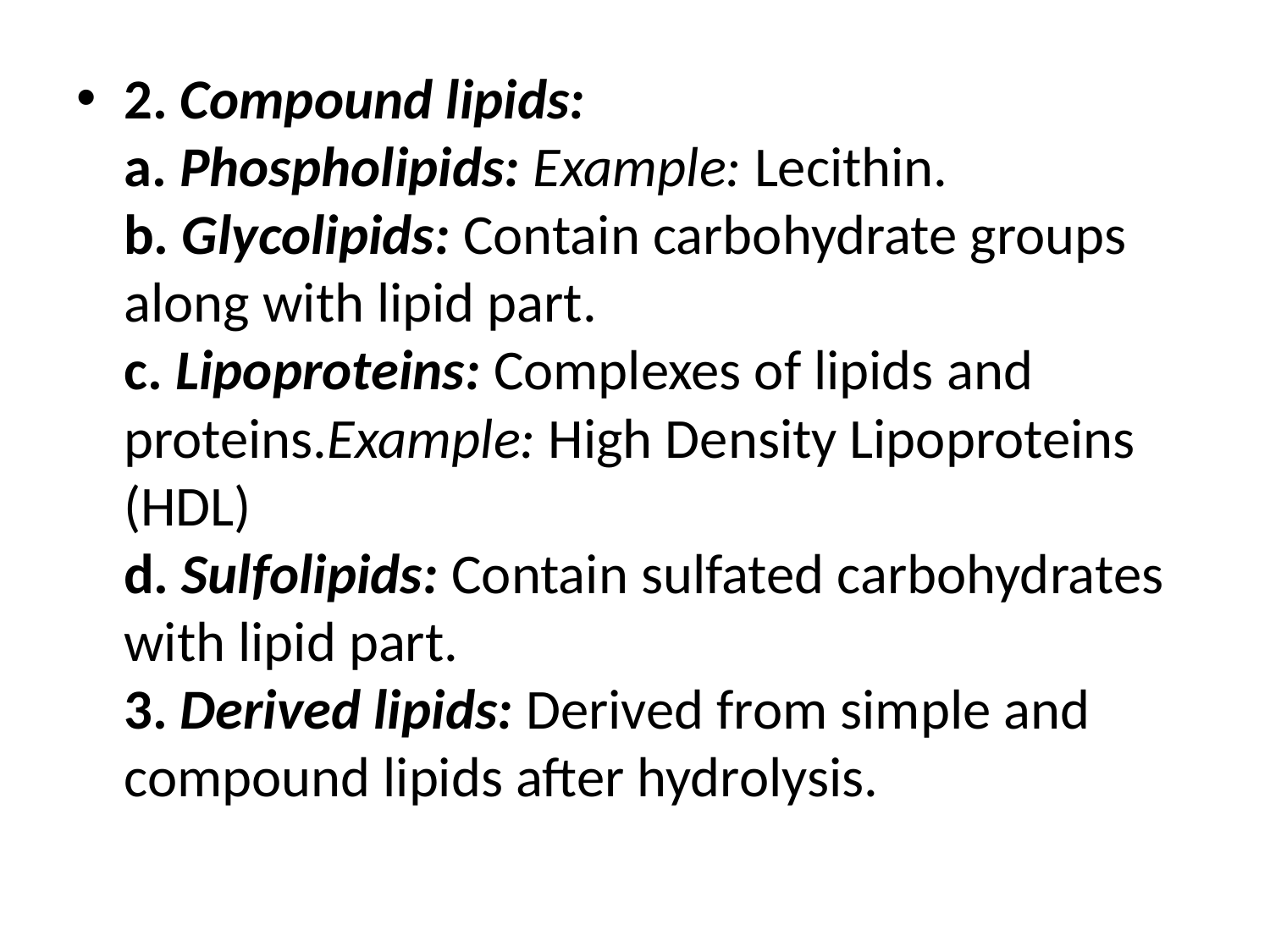

2. Compound lipids:
a. Phospholipids: Example: Lecithin.
b. Glycolipids: Contain carbohydrate groups along with lipid part.
c. Lipoproteins: Complexes of lipids and proteins.Example: High Density Lipoproteins (HDL)
d. Sulfolipids: Contain sulfated carbohydrates with lipid part.
3. Derived lipids: Derived from simple and compound lipids after hydrolysis.